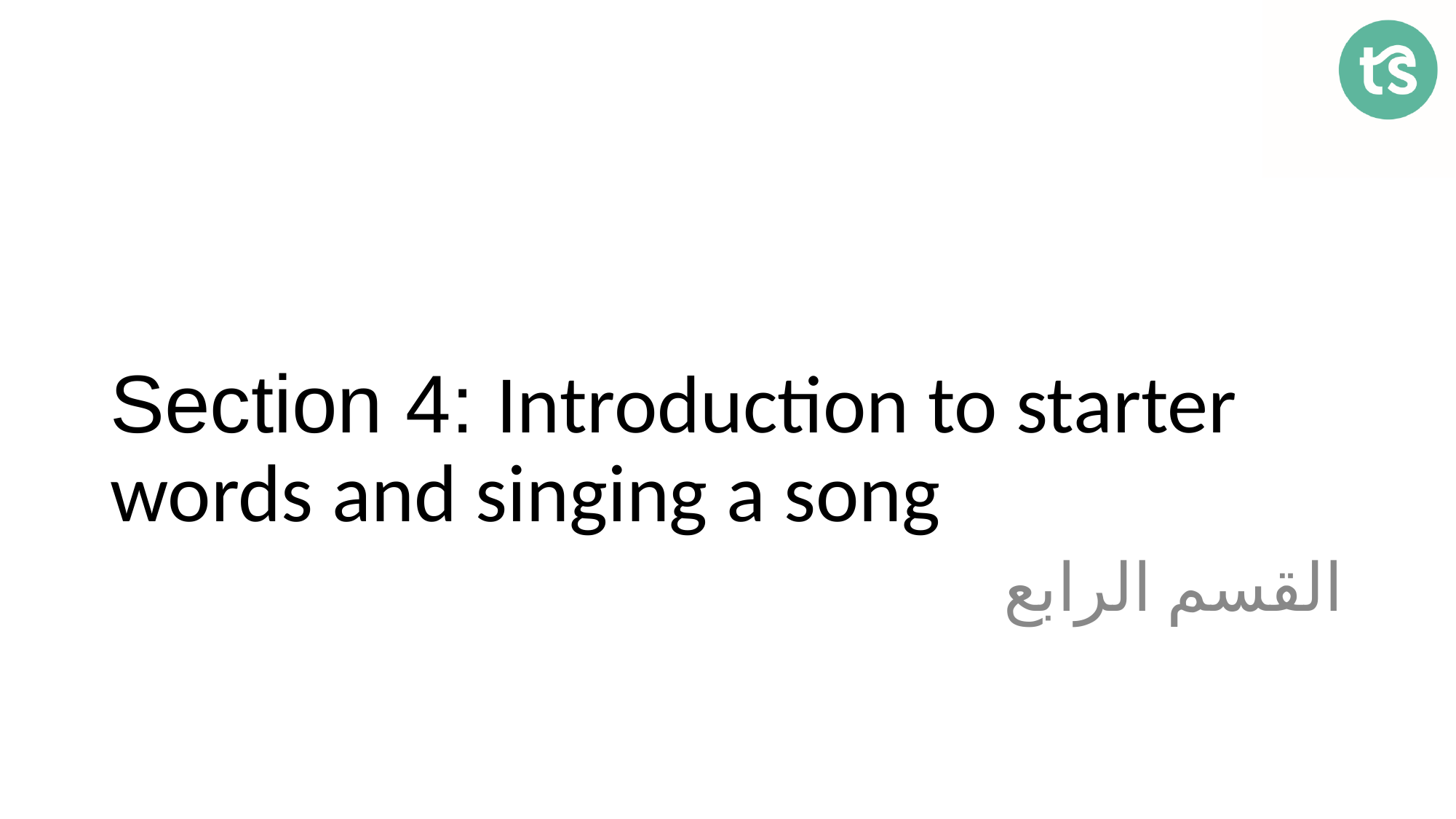

# Section 4: Introduction to starter words and singing a song
القسم الرابع